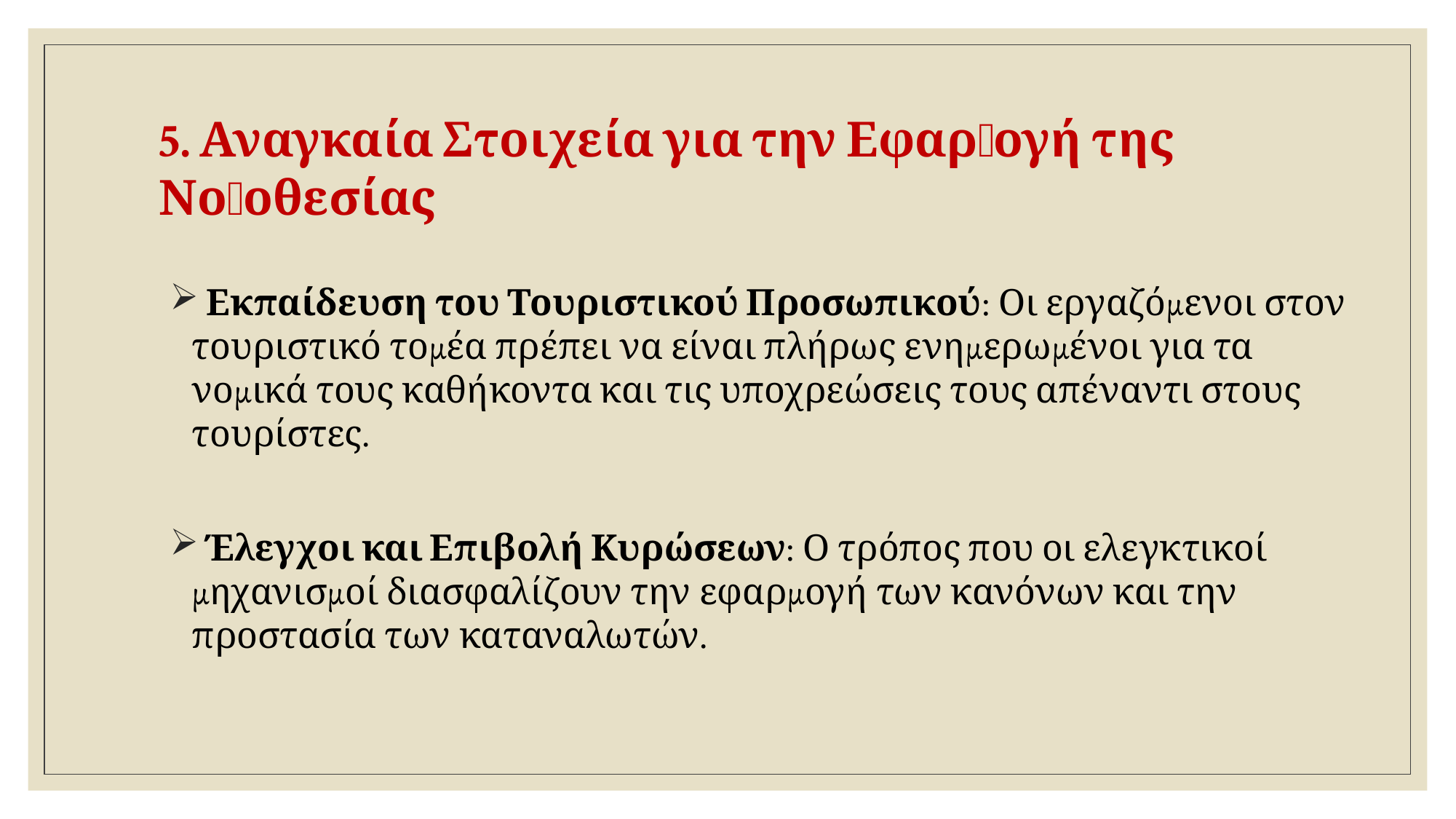

# 5. Αναγκαία Στοιχεία για την Εφαρμογή της Νομοθεσίας

 Εκπαίδευση του Τουριστικού Προσωπικού: Οι εργαζόμενοι στον τουριστικό τομέα πρέπει να είναι πλήρως ενημερωμένοι για τα νομικά τους καθήκοντα και τις υποχρεώσεις τους απέναντι στους τουρίστες.

 Έλεγχοι και Επιβολή Κυρώσεων: Ο τρόπος που οι ελεγκτικοί μηχανισμοί διασφαλίζουν την εφαρμογή των κανόνων και την προστασία των καταναλωτών.